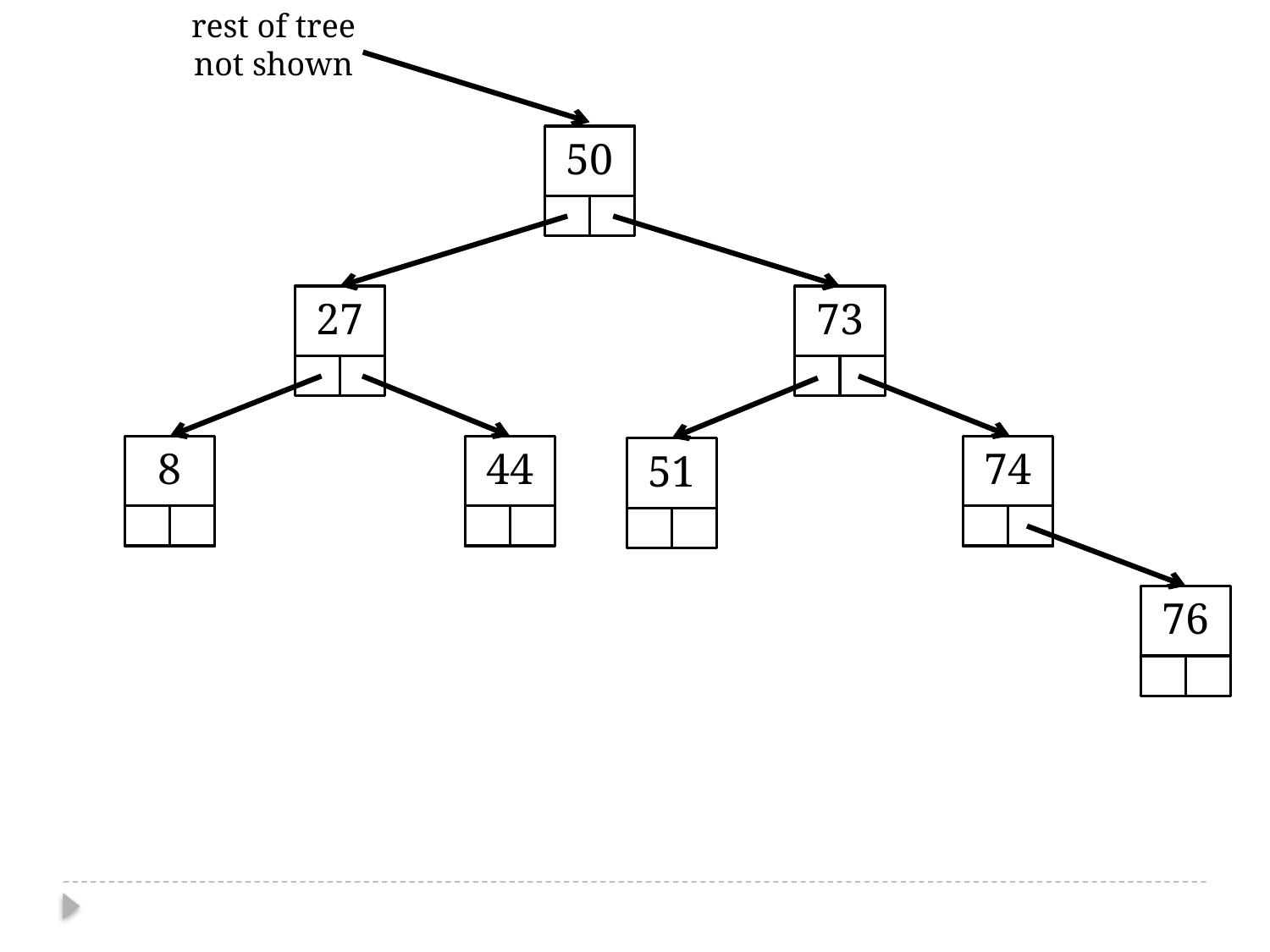

rest of tree
not shown
50

27
73

74
8
44
51

76